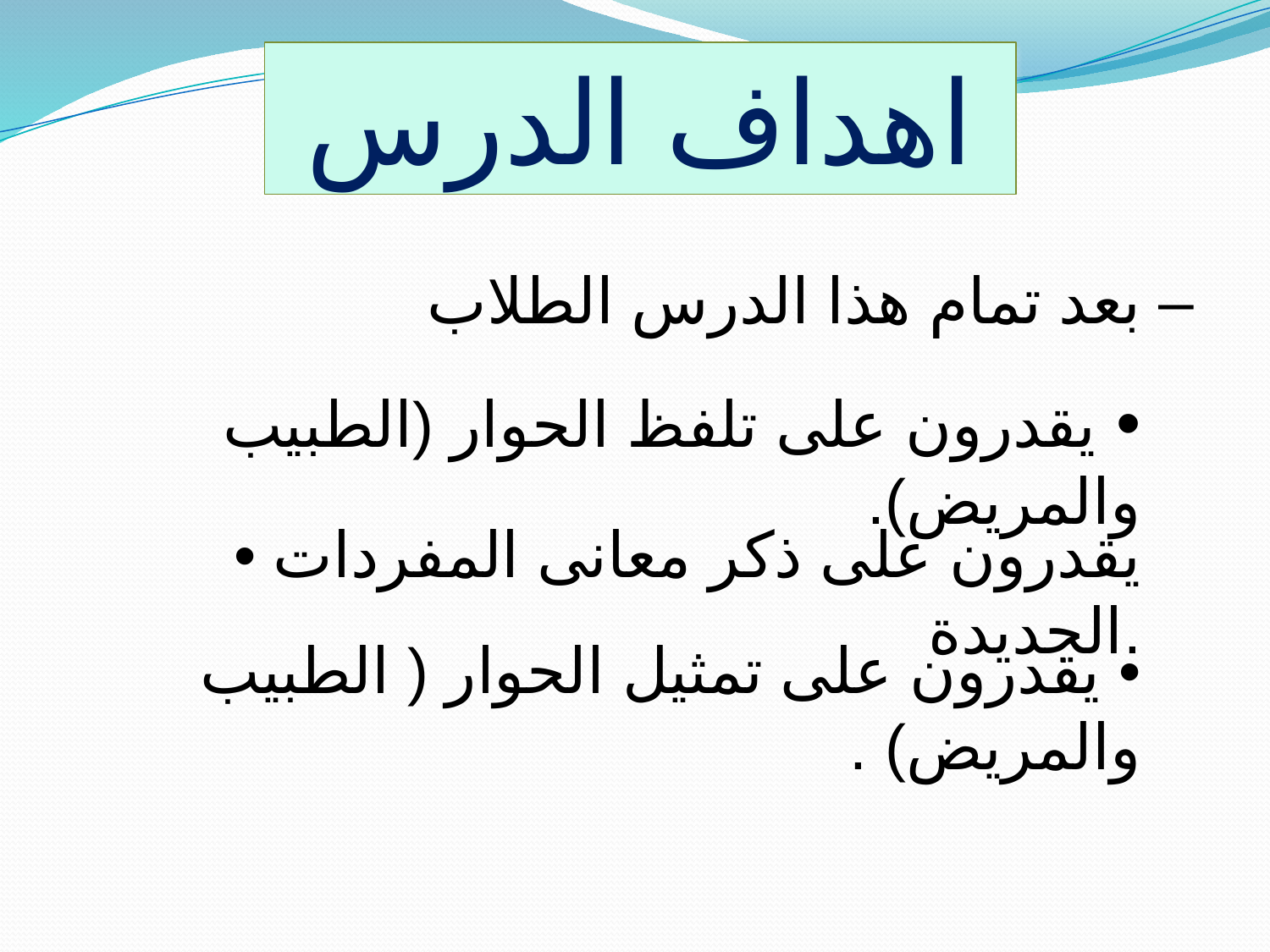

اهداف الدرس
بعد تمام هذا الدرس الطلاب –

• يقدرون على تلفظ الحوار (الطبيب والمريض).
• يقدرون على ذكر معانى المفردات الجديدة.
• يقدرون على تمثيل الحوار ( الطبيب والمريض) .